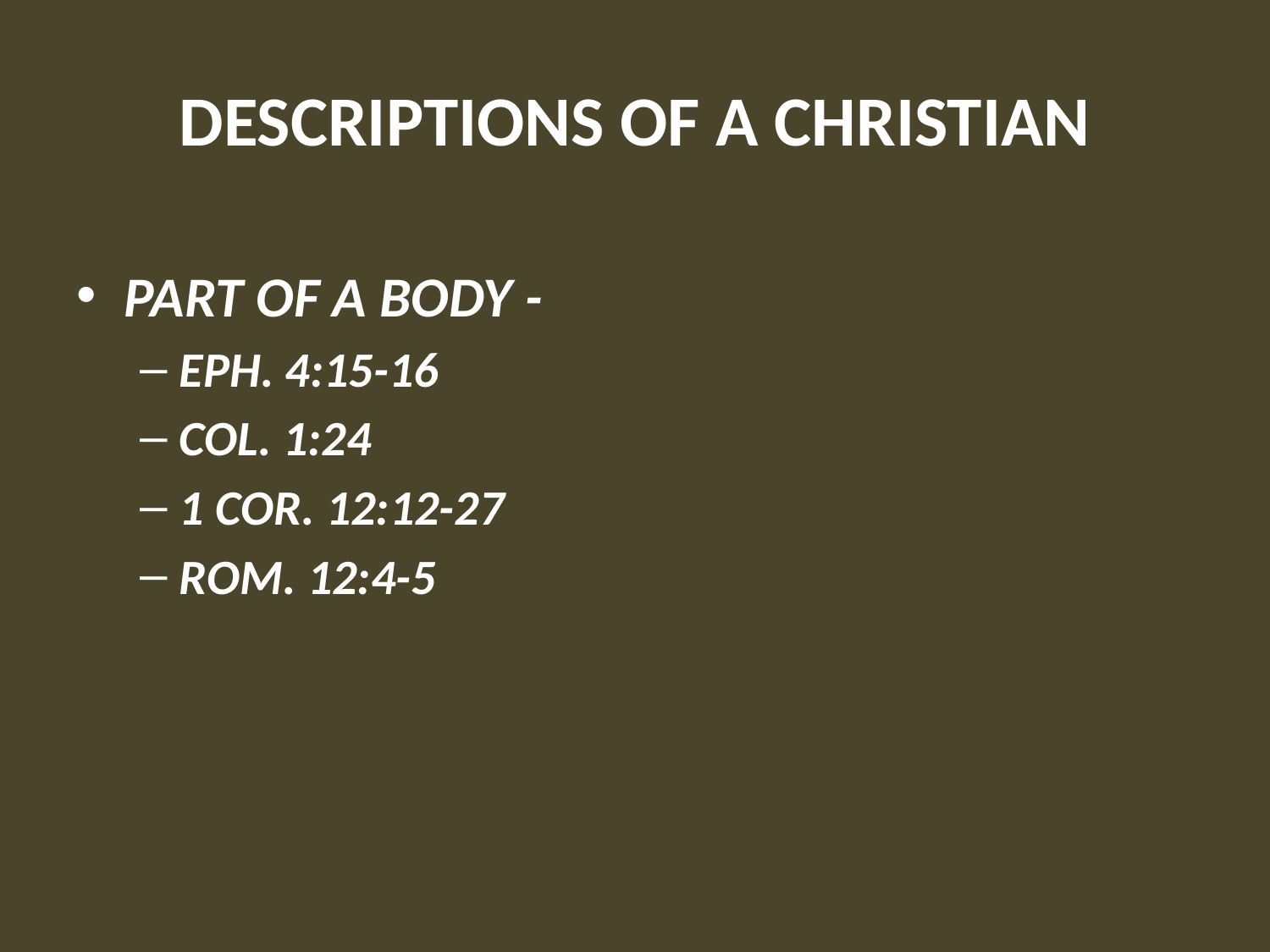

# DESCRIPTIONS OF A CHRISTIAN
PART OF A BODY -
EPH. 4:15-16
COL. 1:24
1 COR. 12:12-27
ROM. 12:4-5